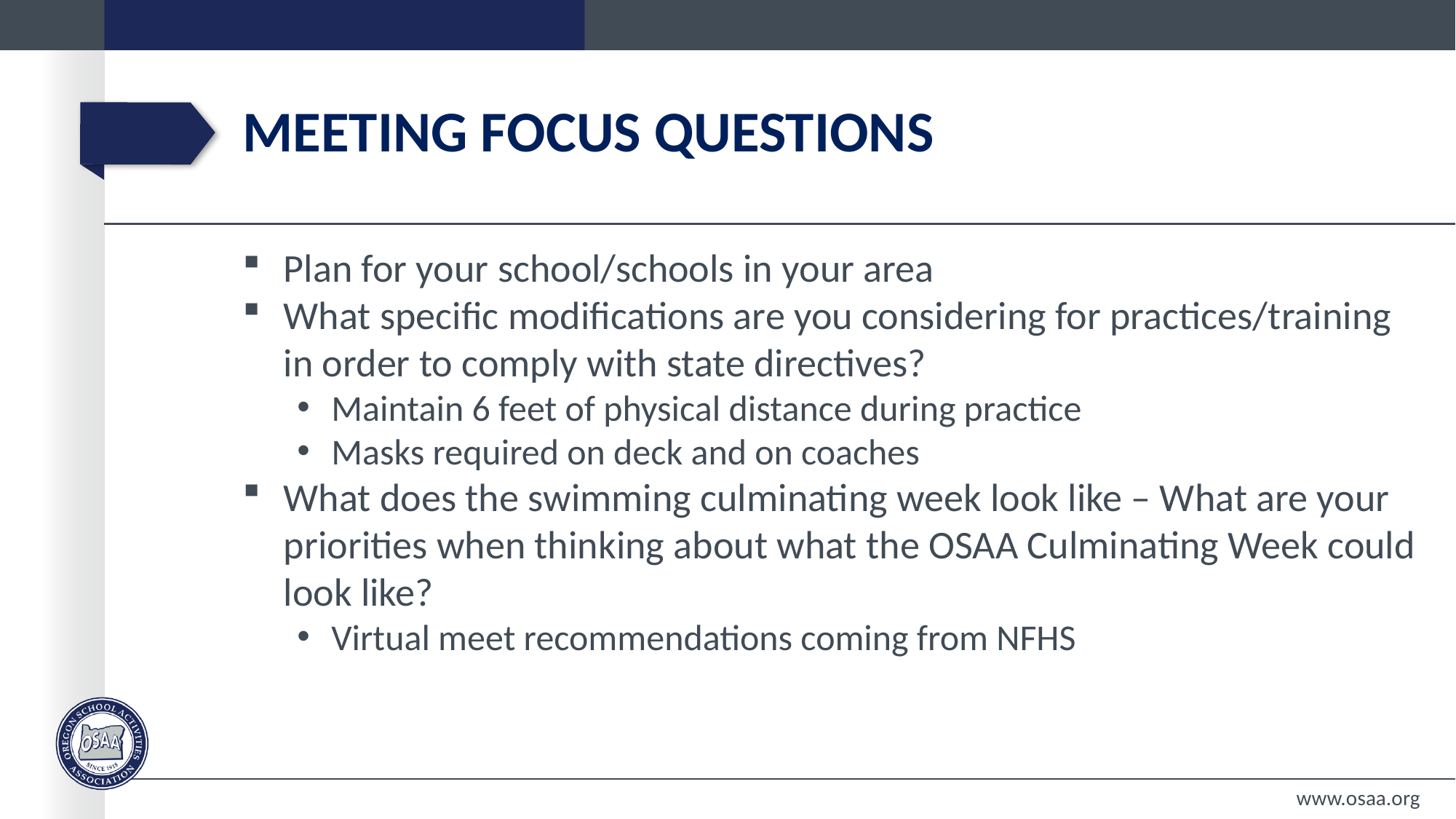

# Meeting Focus questions
Plan for your school/schools in your area
What specific modifications are you considering for practices/training in order to comply with state directives?
Maintain 6 feet of physical distance during practice
Masks required on deck and on coaches
What does the swimming culminating week look like – What are your priorities when thinking about what the OSAA Culminating Week could look like?
Virtual meet recommendations coming from NFHS

www.osaa.org